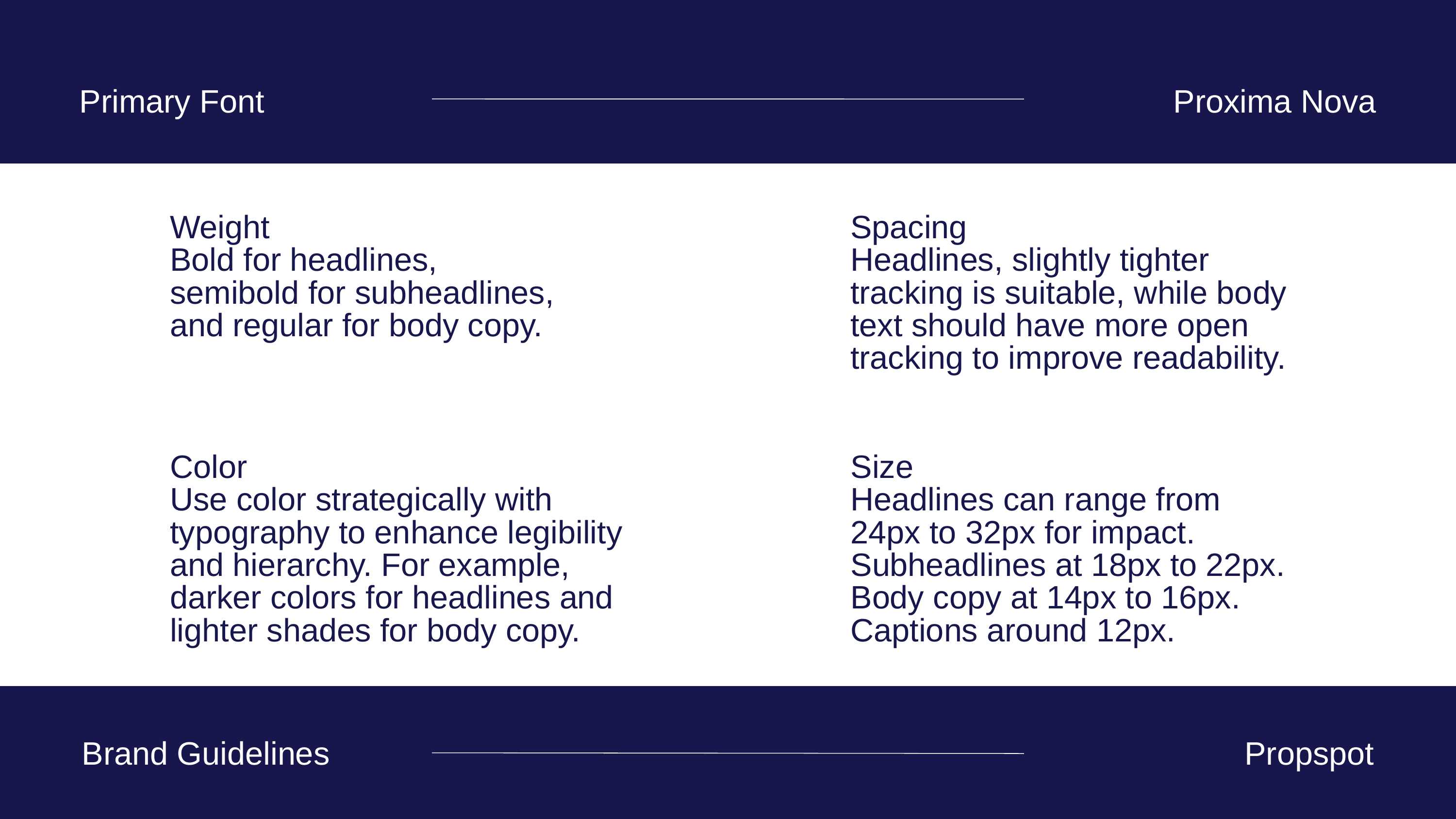

Primary Font
Proxima Nova

Weight
Bold for headlines, semibold for subheadlines, and regular for body copy.
Spacing
Headlines, slightly tighter tracking is suitable, while body text should have more open tracking to improve readability.
Color
Use color strategically with typography to enhance legibility and hierarchy. For example, darker colors for headlines and lighter shades for body copy.
Size
Headlines can range from 24px to 32px for impact.
Subheadlines at 18px to 22px.
Body copy at 14px to 16px.
Captions around 12px.
Brand Guidelines
Propspot